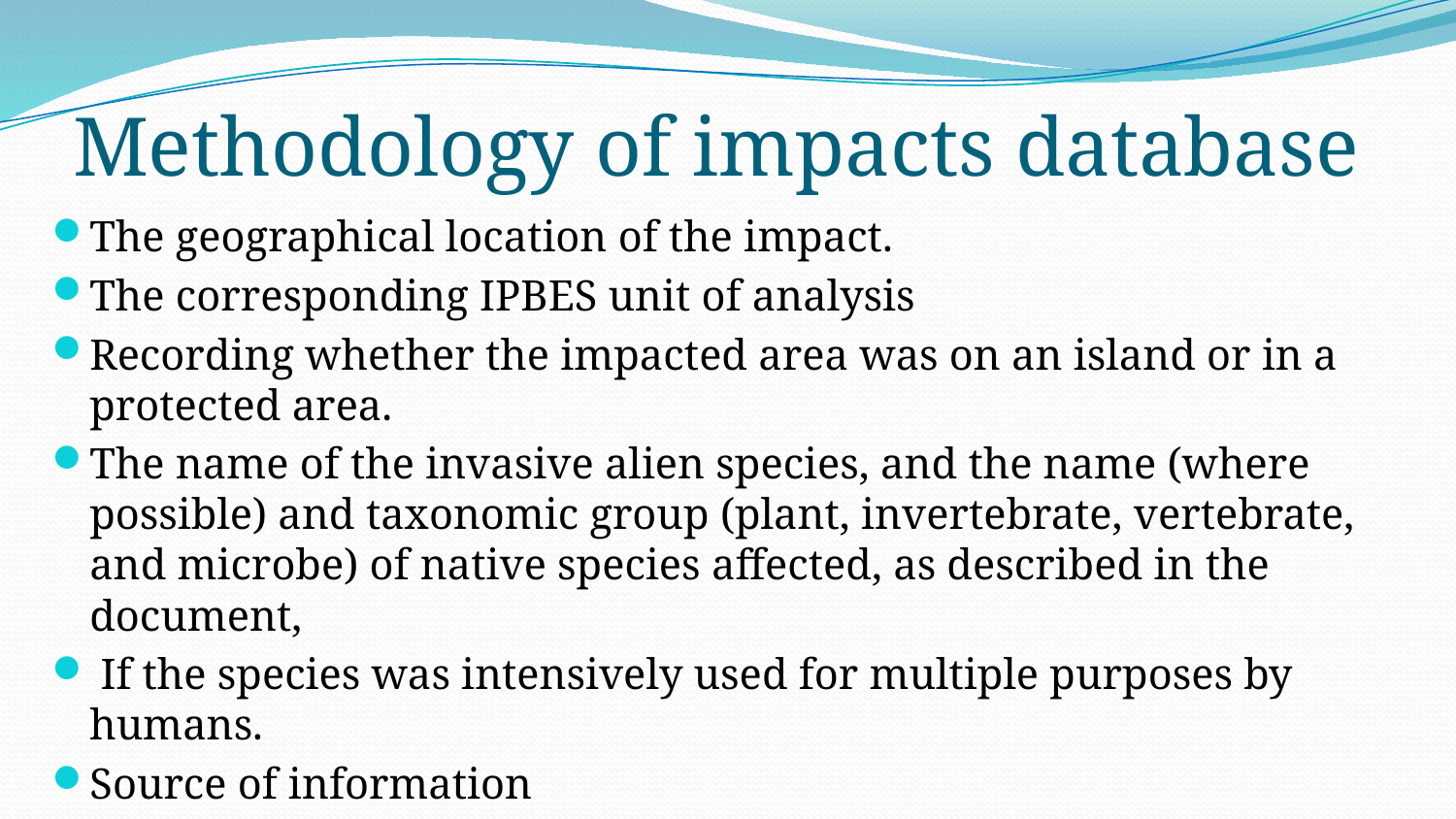

# Methodology of impacts database
The geographical location of the impact.
The corresponding IPBES unit of analysis
Recording whether the impacted area was on an island or in a protected area.
The name of the invasive alien species, and the name (where possible) and taxonomic group (plant, invertebrate, vertebrate, and microbe) of native species affected, as described in the document,
 If the species was intensively used for multiple purposes by humans.
Source of information